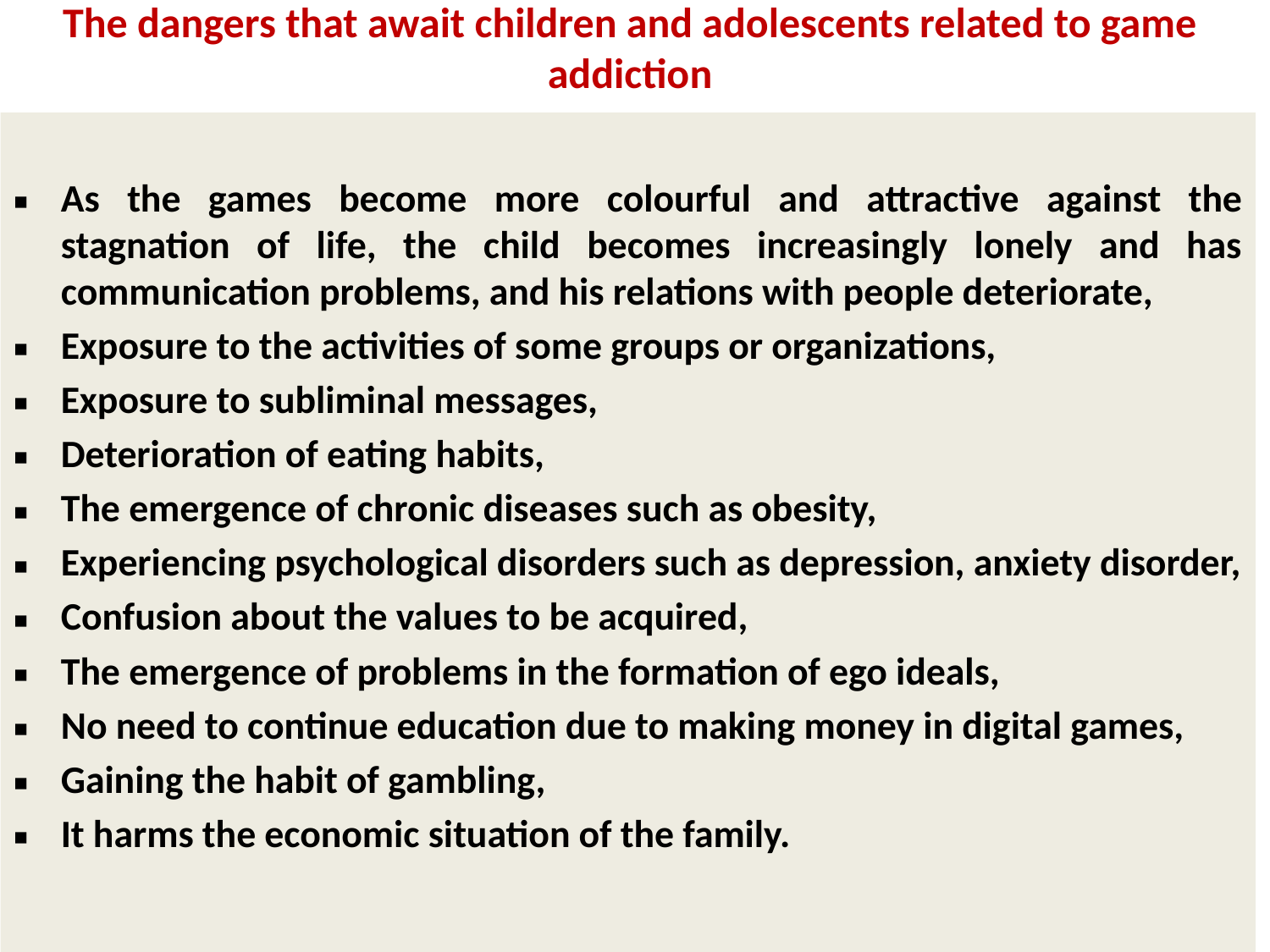

# The dangers that await children and adolescents related to game addiction

As the games become more colourful and attractive against the stagnation of life, the child becomes increasingly lonely and has communication problems, and his relations with people deteriorate,
Exposure to the activities of some groups or organizations,
Exposure to subliminal messages,
Deterioration of eating habits,
The emergence of chronic diseases such as obesity,
Experiencing psychological disorders such as depression, anxiety disorder,
Confusion about the values to be acquired,
The emergence of problems in the formation of ego ideals,
No need to continue education due to making money in digital games,
Gaining the habit of gambling,
It harms the economic situation of the family.